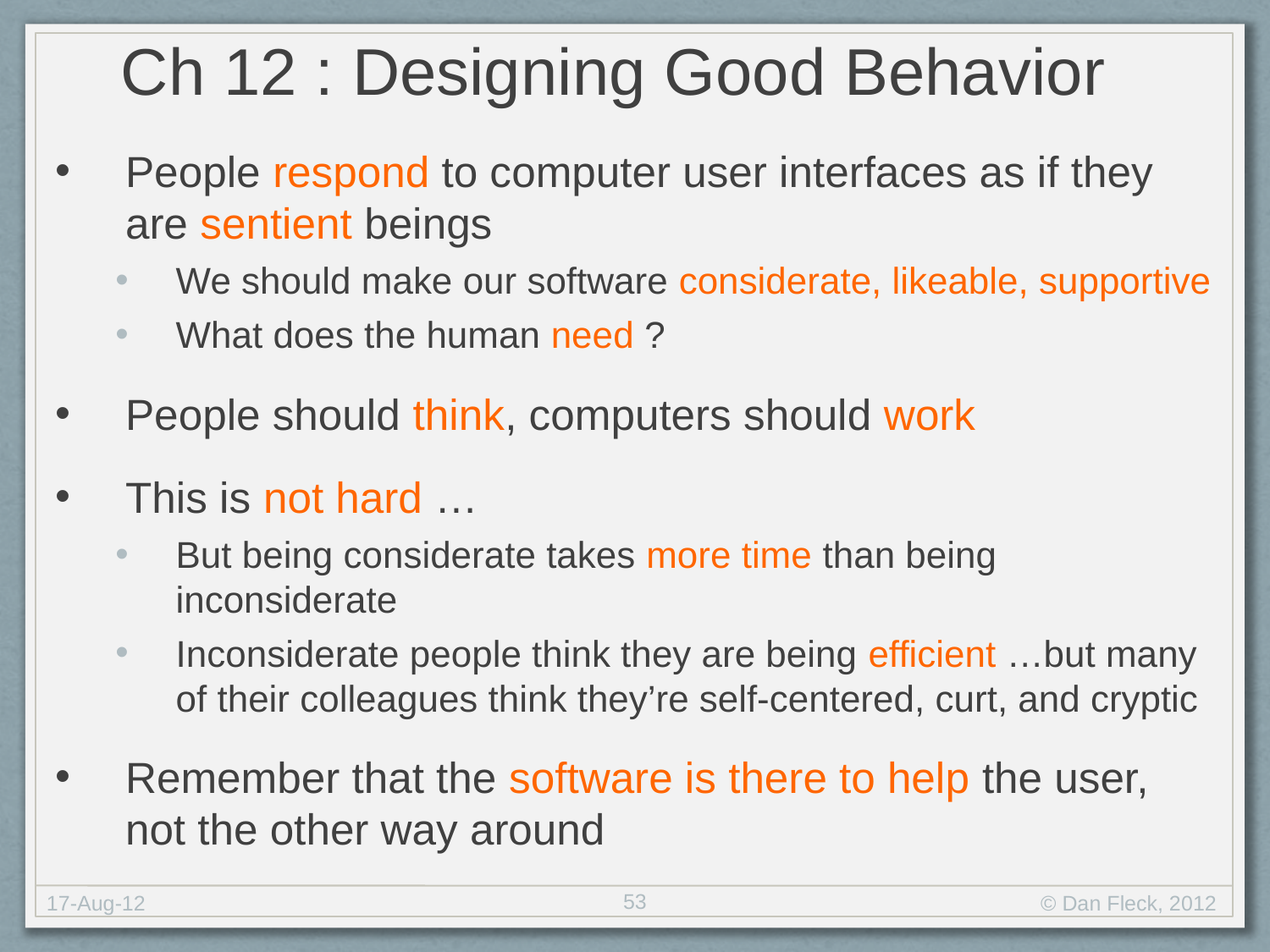

Ch 12 : Designing Good Behavior
People respond to computer user interfaces as if they are sentient beings
We should make our software considerate, likeable, supportive
What does the human need ?
People should think, computers should work
This is not hard …
But being considerate takes more time than being inconsiderate
Inconsiderate people think they are being efficient …but many of their colleagues think they’re self-centered, curt, and cryptic
Remember that the software is there to help the user, not the other way around
53
17-Aug-12
© Dan Fleck, 2012